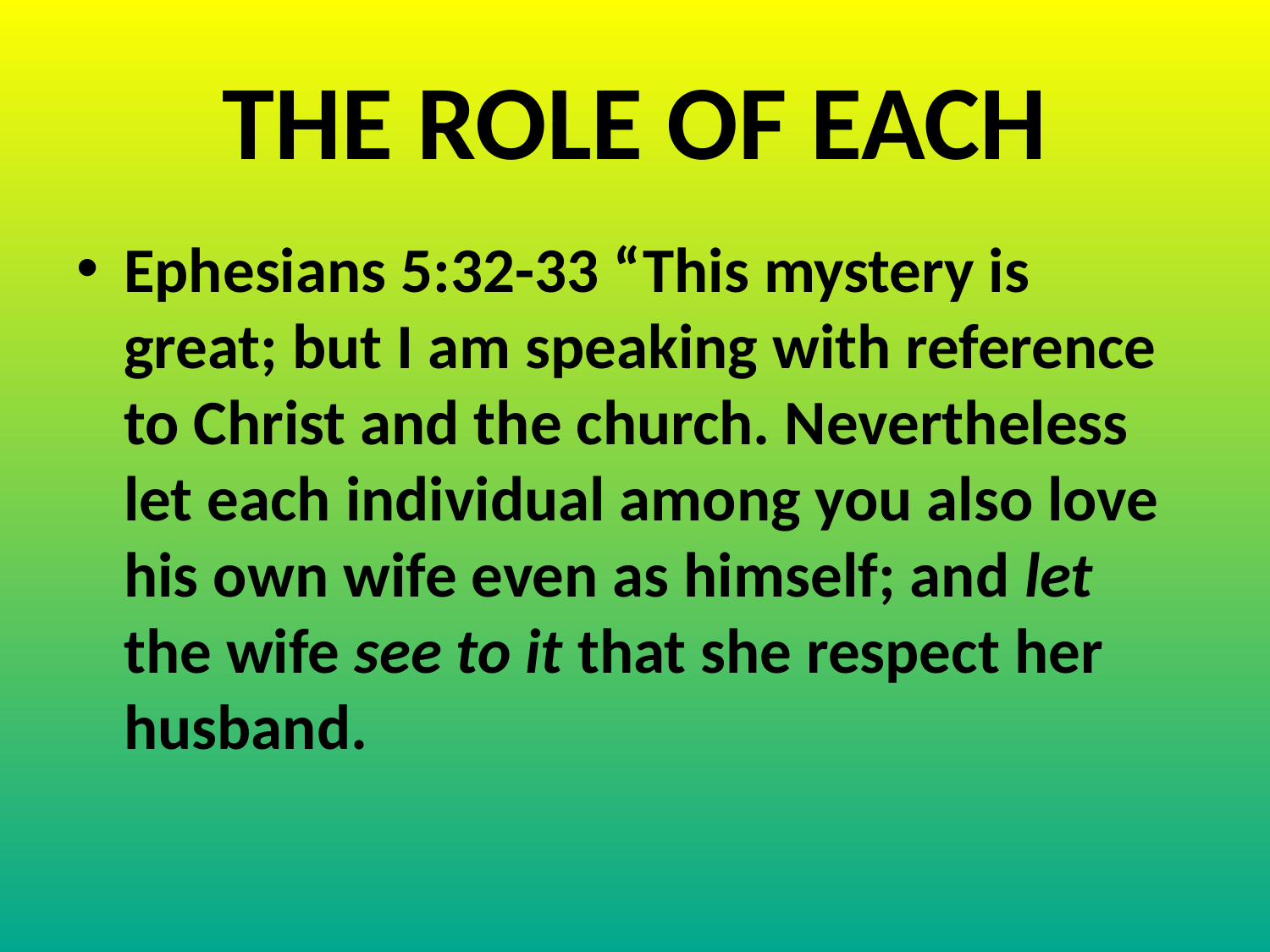

# THE ROLE OF EACH
Ephesians 5:32-33 “This mystery is great; but I am speaking with reference to Christ and the church. Nevertheless let each individual among you also love his own wife even as himself; and let the wife see to it that she respect her husband.